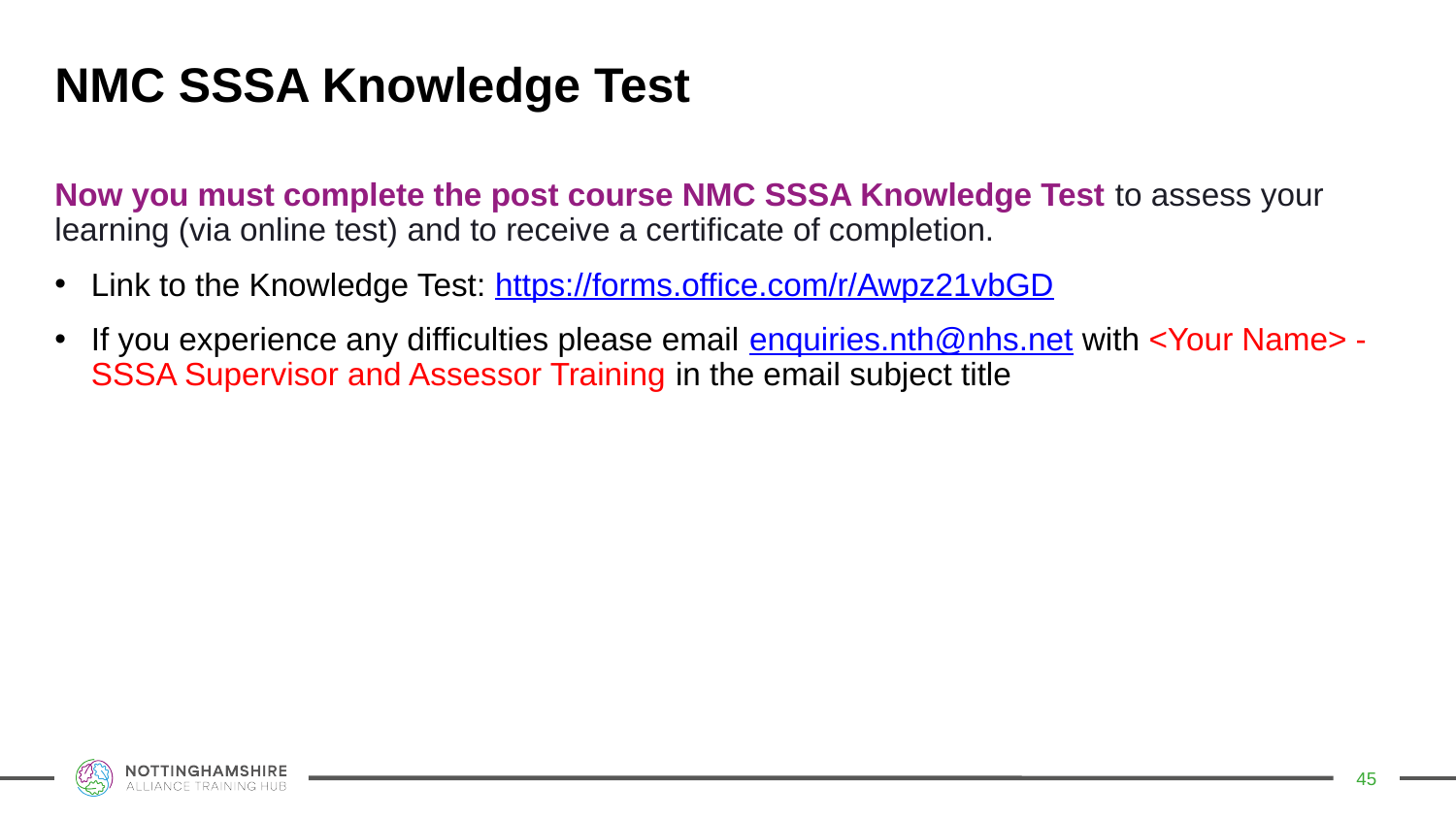

NMC SSSA Knowledge Test
Now you must complete the post course NMC SSSA Knowledge Test to assess your learning (via online test) and to receive a certificate of completion.
Link to the Knowledge Test: https://forms.office.com/r/Awpz21vbGD
If you experience any difficulties please email enquiries.nth@nhs.net with <Your Name> - SSSA Supervisor and Assessor Training in the email subject title